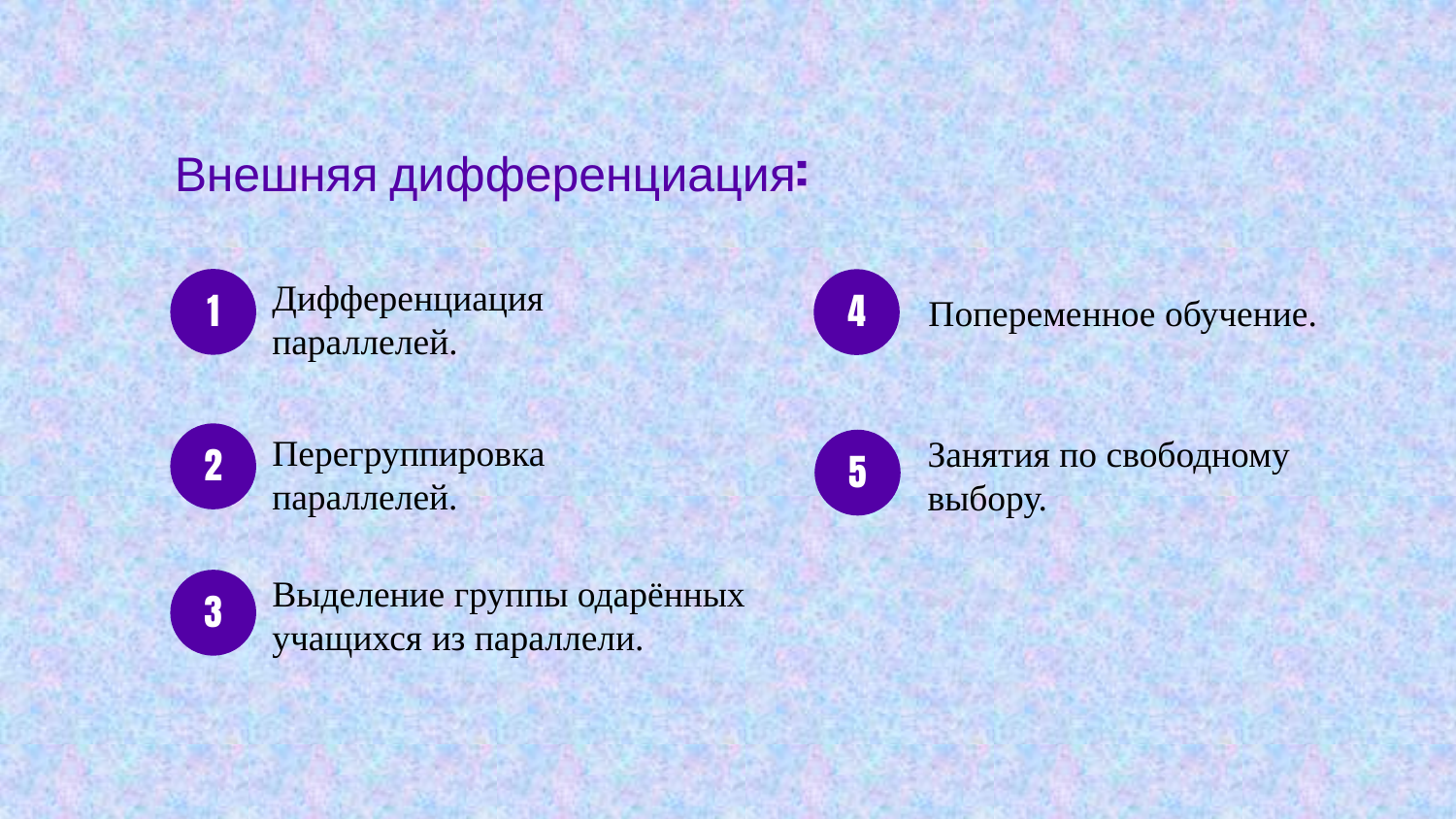

Внешняя дифференциация:
1
4
Дифференциация
параллелей.
Попеременное обучение.
2
Перегруппировка параллелей.
3
Выделение группы одарённых учащихся из параллели.
Занятия по свободному выбору.
5